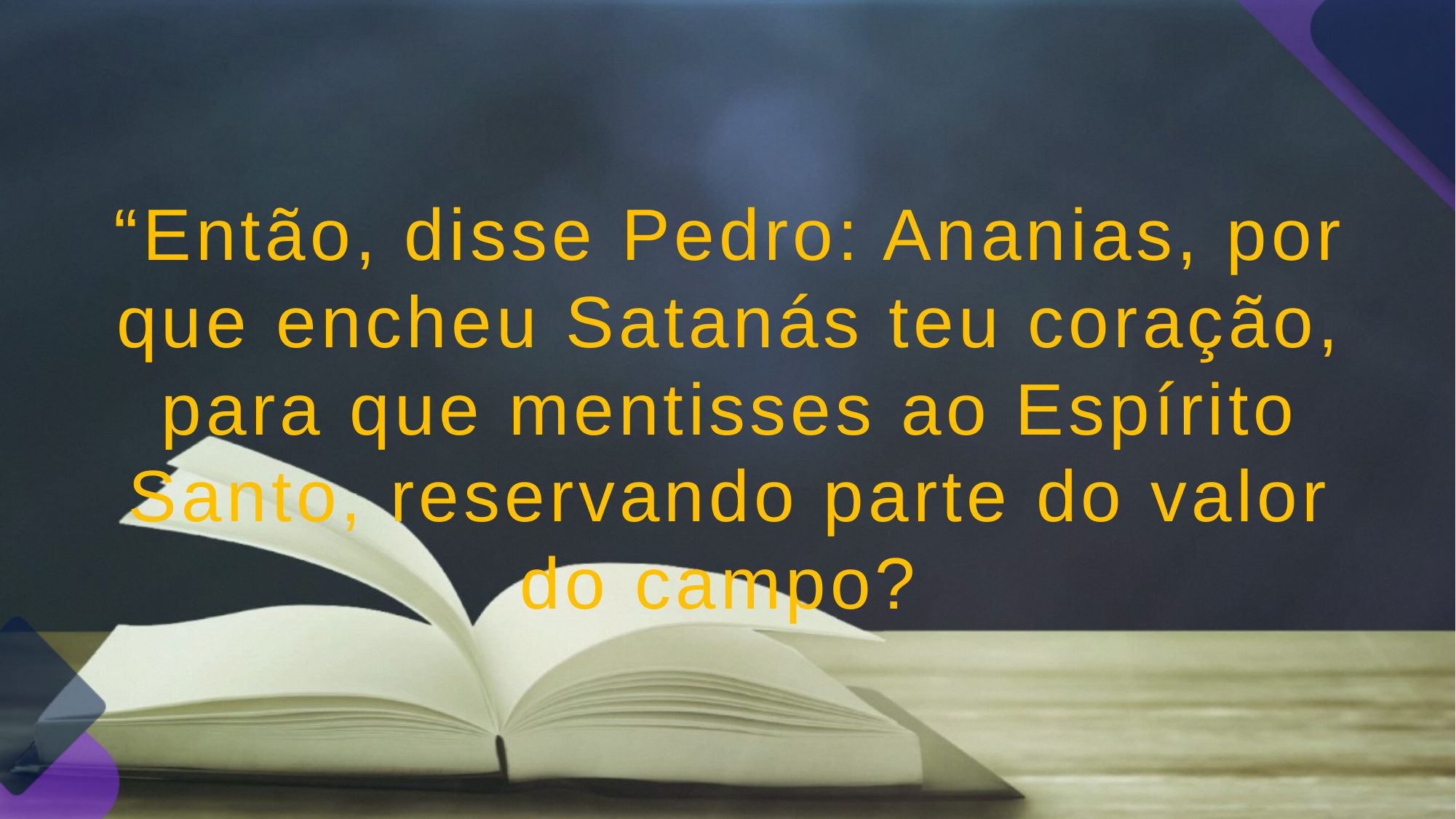

“Então, disse Pedro: Ananias, por que encheu Satanás teu coração, para que mentisses ao Espírito Santo, reservando parte do valor do campo?